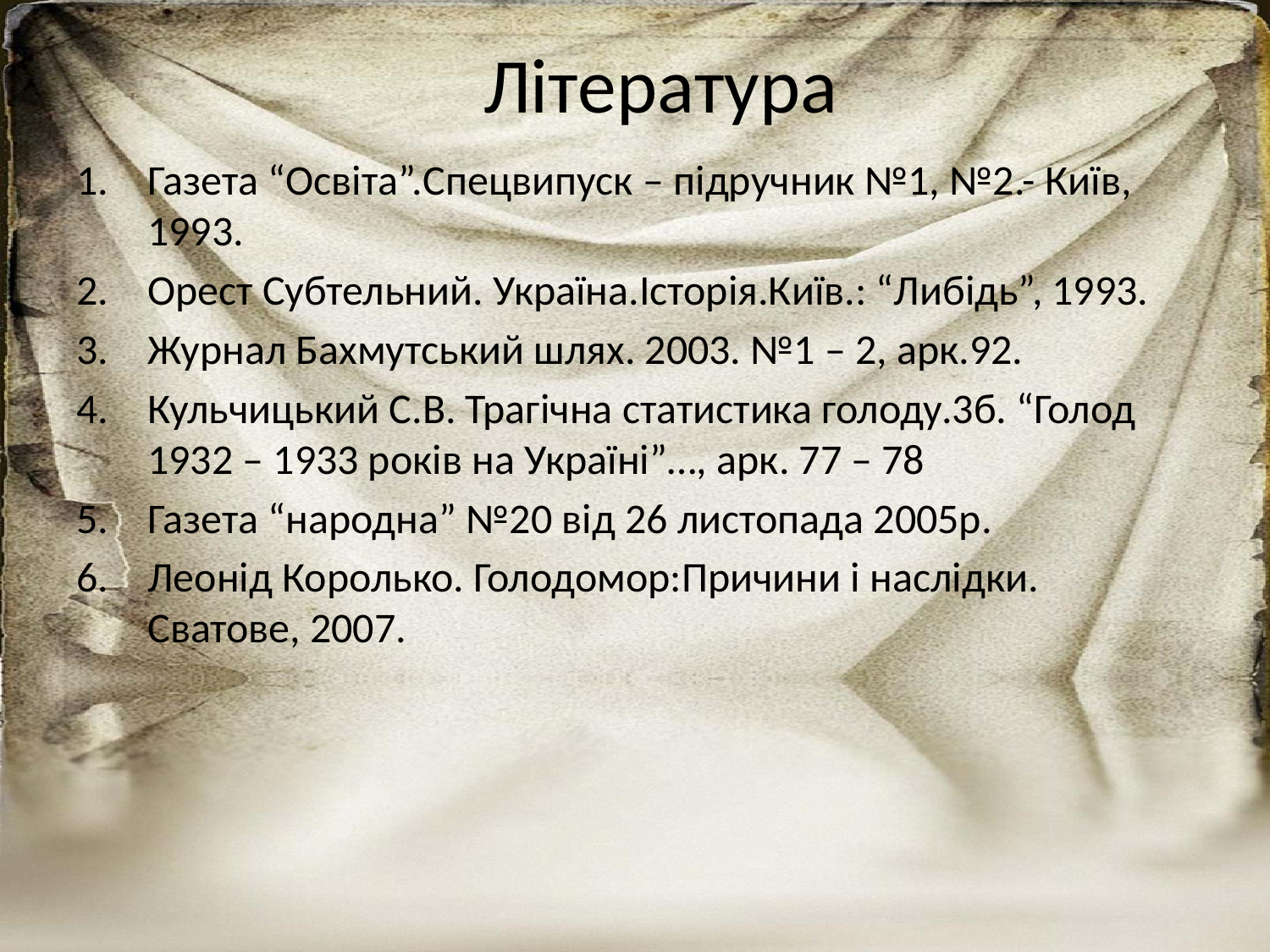

# Література
Газета “Освіта”.Спецвипуск – підручник №1, №2.- Київ, 1993.
Орест Субтельний. Україна.Історія.Київ.: “Либідь”, 1993.
Журнал Бахмутський шлях. 2003. №1 – 2, арк.92.
Кульчицький С.В. Трагічна статистика голоду.3б. “Голод 1932 – 1933 років на Україні”…, арк. 77 – 78
Газета “народна” №20 від 26 листопада 2005р.
Леонід Королько. Голодомор:Причини і наслідки. Сватове, 2007.